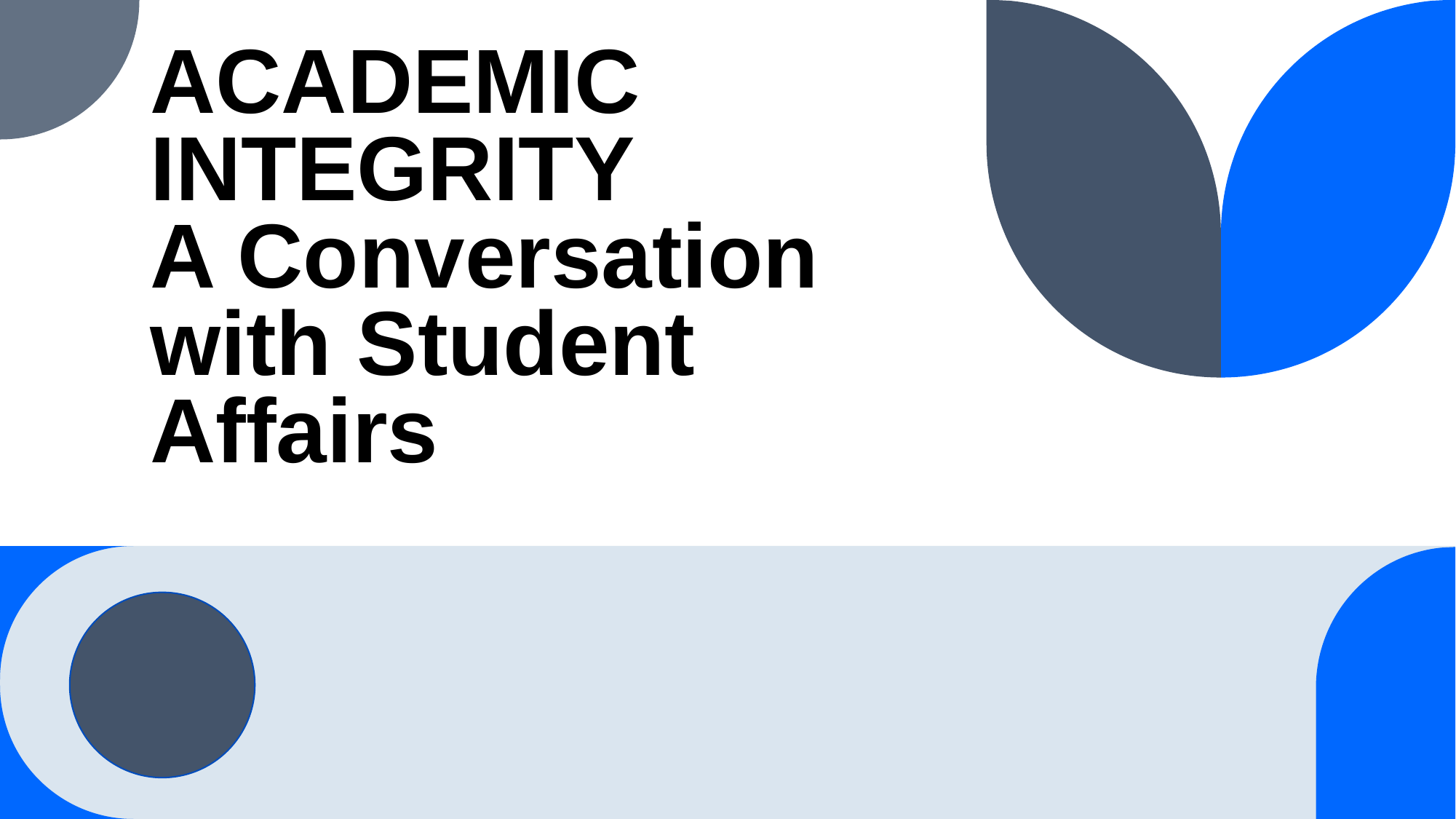

# ACADEMIC INTEGRITY A Conversation with Student Affairs